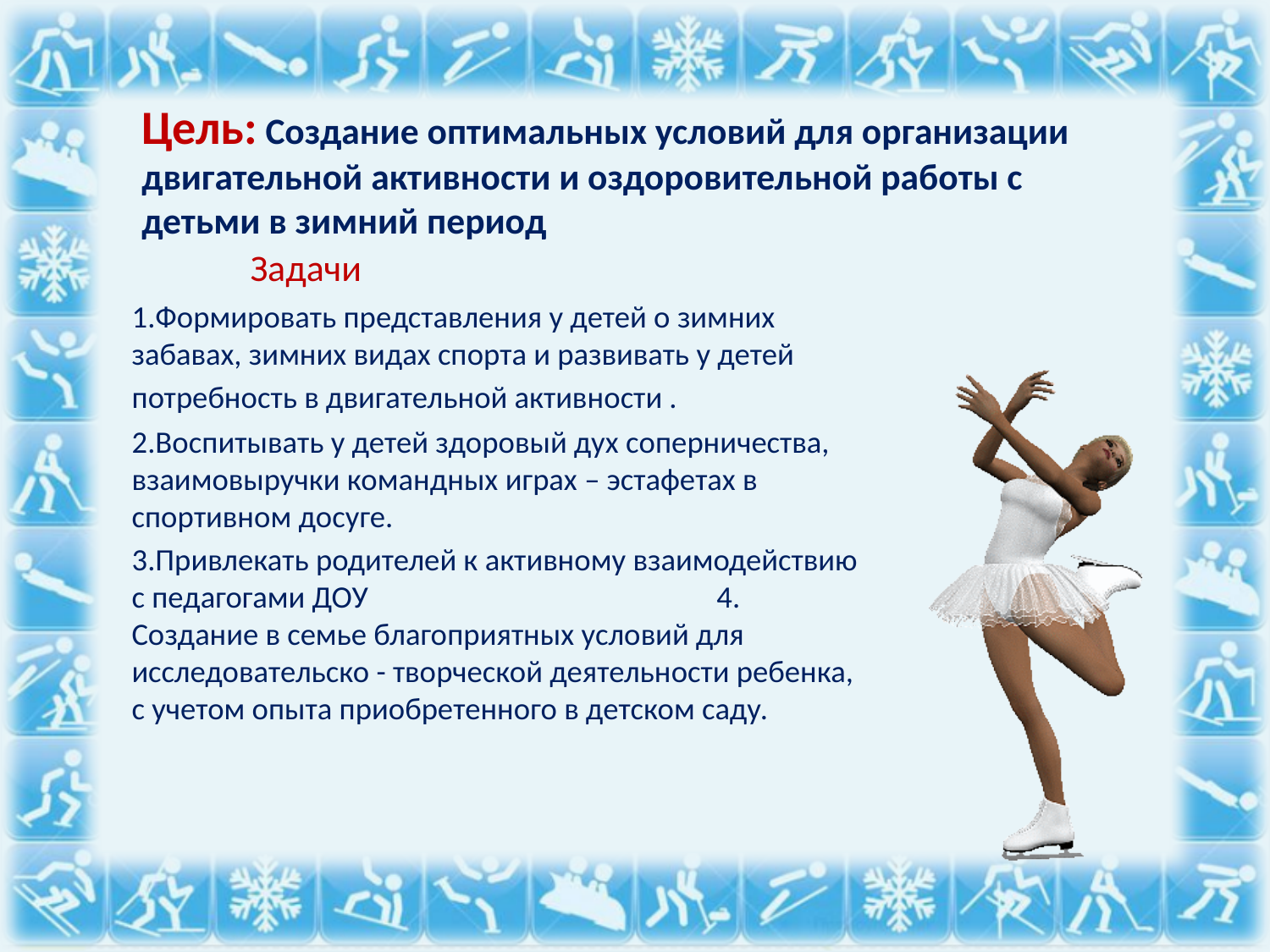

# Цель: Создание оптимальных условий для организации двигательной активности и оздоровительной работы с детьми в зимний период
              Задачи
1.Формировать представления у детей о зимних забавах, зимних видах спорта и развивать у детей потребность в двигательной активности .
2.Воспитывать у детей здоровый дух соперничества, взаимовыручки командных играх – эстафетах в спортивном досуге.
3.Привлекать родителей к активному взаимодействию с педагогами ДОУ                                                  4. Создание в семье благоприятных условий для исследовательско - творческой деятельности ребенка, с учетом опыта приобретенного в детском саду.